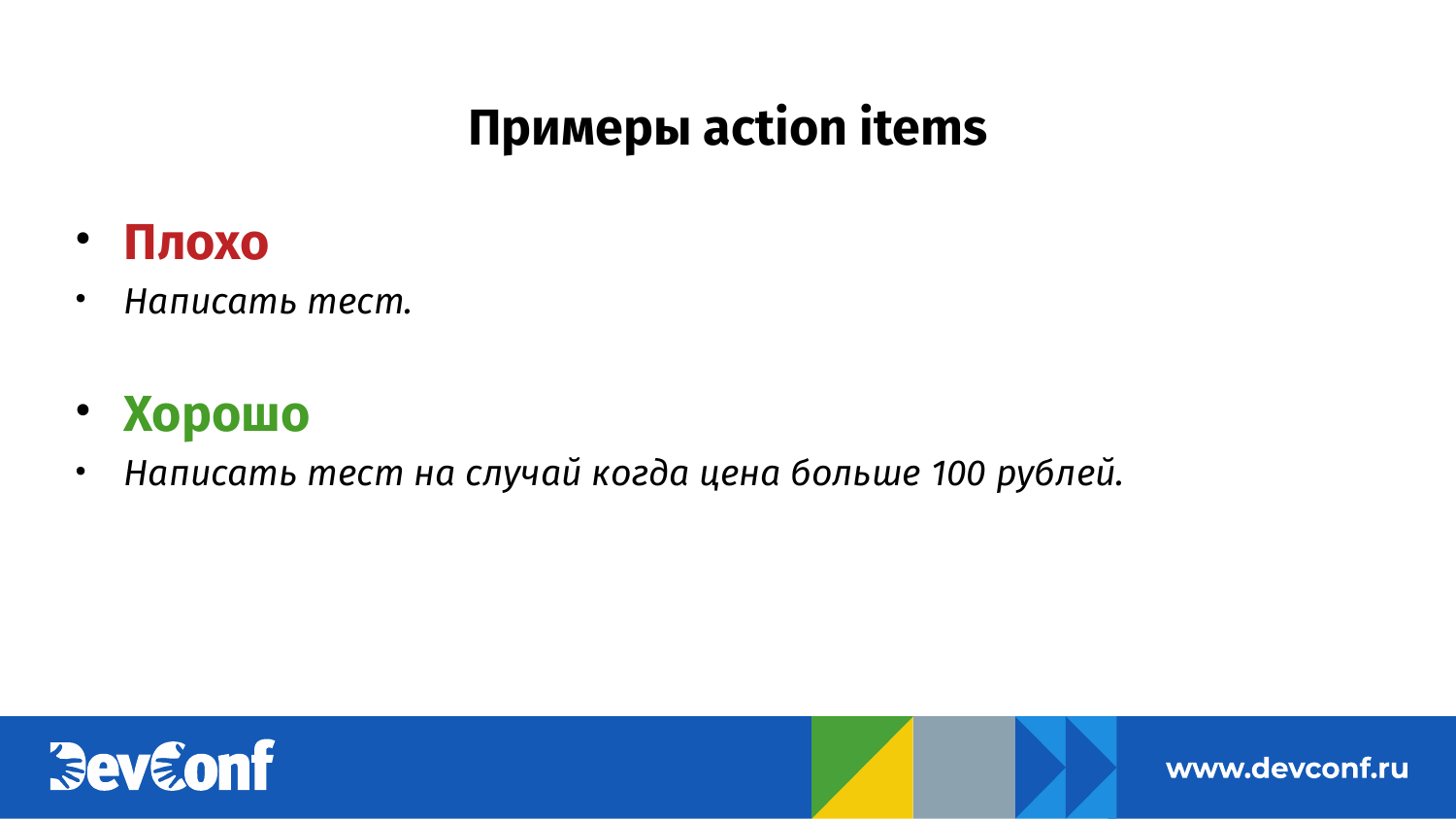

# Примеры action items
Плохо
Написать тест.

Хорошо
Написать тест на случай когда цена больше 100 рублей.